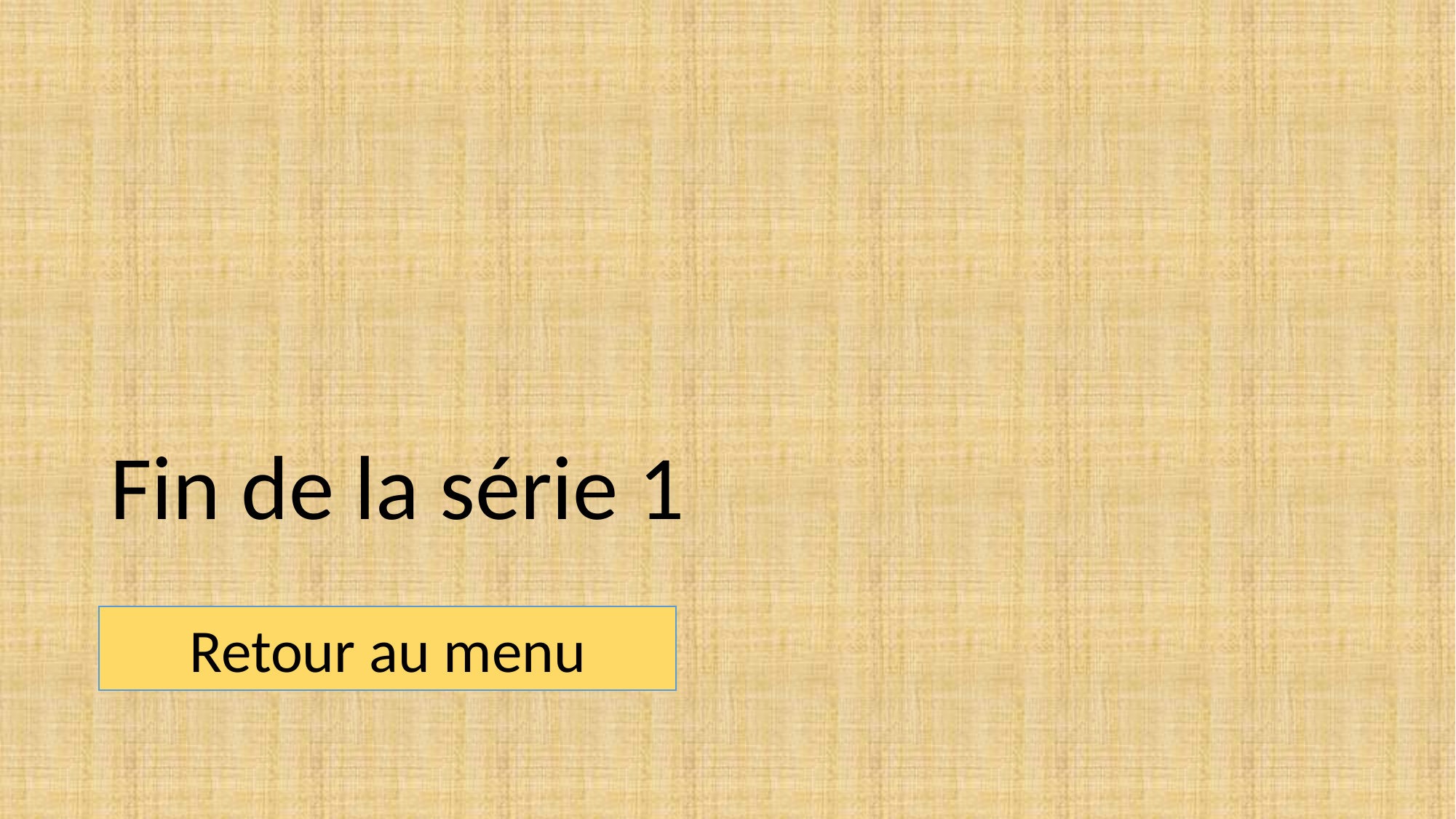

# Fin de la série 1
Retour au menu